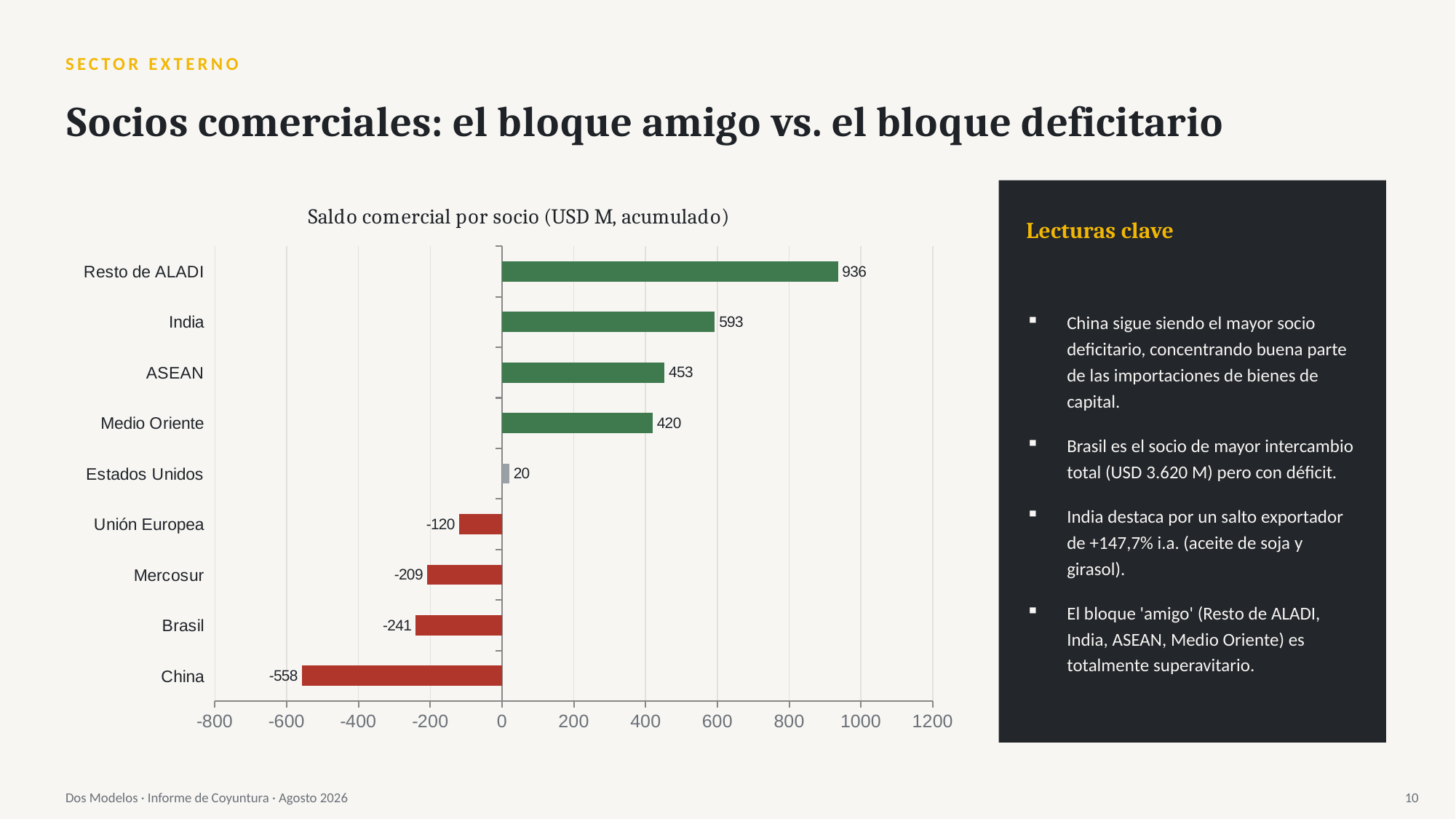

SECTOR EXTERNO
Socios comerciales: el bloque amigo vs. el bloque deficitario

### Chart: Saldo comercial por socio (USD M, acumulado)

| Category | Saldo comercial acumulado (USD M) |
|---|---|
| China | -558.0 |
| Brasil | -241.0 |
| Mercosur | -209.0 |
| Unión Europea | -120.0 |
| Estados Unidos | 20.0 |
| Medio Oriente | 420.0 |
| ASEAN | 453.0 |
| India | 593.0 |
| Resto de ALADI | 936.0 |
Lecturas clave
China sigue siendo el mayor socio deficitario, concentrando buena parte de las importaciones de bienes de capital.
Brasil es el socio de mayor intercambio total (USD 3.620 M) pero con déficit.
India destaca por un salto exportador de +147,7% i.a. (aceite de soja y girasol).
El bloque 'amigo' (Resto de ALADI, India, ASEAN, Medio Oriente) es totalmente superavitario.
Dos Modelos · Informe de Coyuntura · Agosto 2026
10